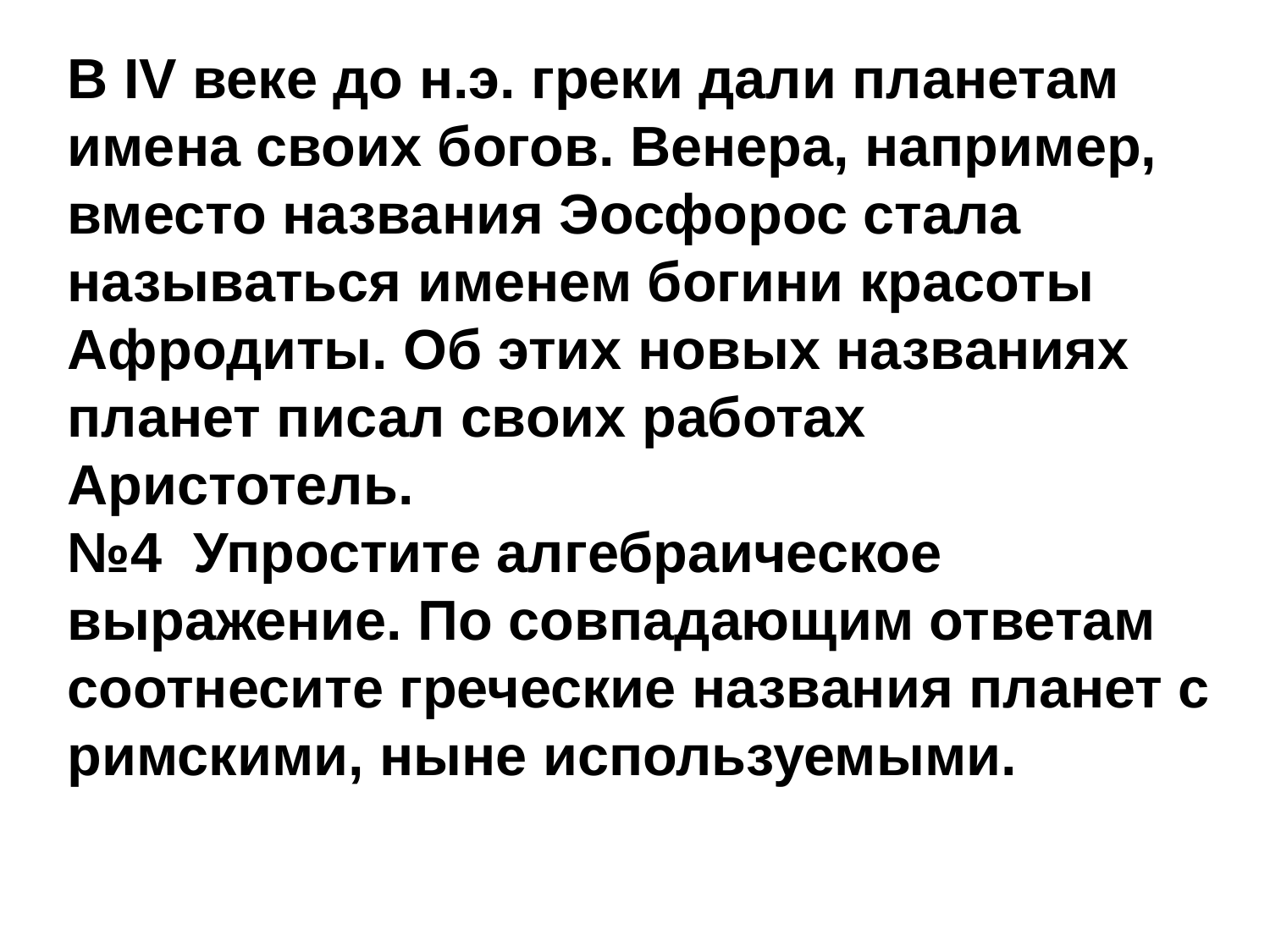

В IV веке до н.э. греки дали планетам имена своих богов. Венера, например, вместо названия Эосфорос стала называться именем богини красоты Афродиты. Об этих новых названиях планет писал своих работах Аристотель.
№4  Упростите алгебраическое выражение. По совпадающим ответам соотнесите греческие названия планет с римскими, ныне используемыми.